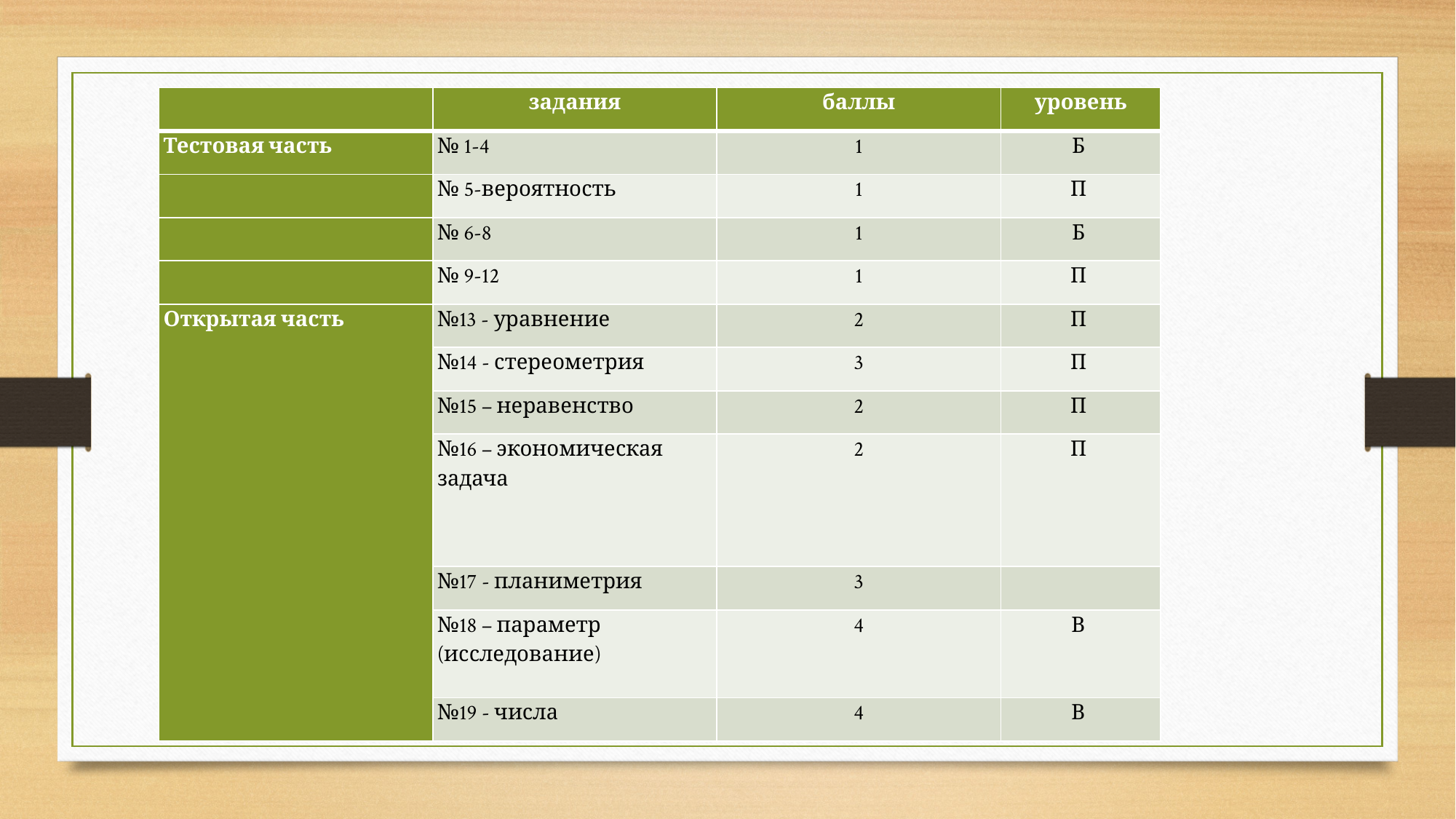

|  | задания | баллы | уровень |
| --- | --- | --- | --- |
| Тестовая часть | № 1-4 | 1 | Б |
|  | № 5-вероятность | 1 | П |
|  | № 6-8 | 1 | Б |
|  | № 9-12 | 1 | П |
| Открытая часть | №13 - уравнение | 2 | П |
|  | №14 - стереометрия | 3 | П |
|  | №15 – неравенство | 2 | П |
|  | №16 – экономическая задача | 2 | П |
|  | №17 - планиметрия | 3 |  |
|  | №18 – параметр (исследование) | 4 | В |
|  | №19 - числа | 4 | В |